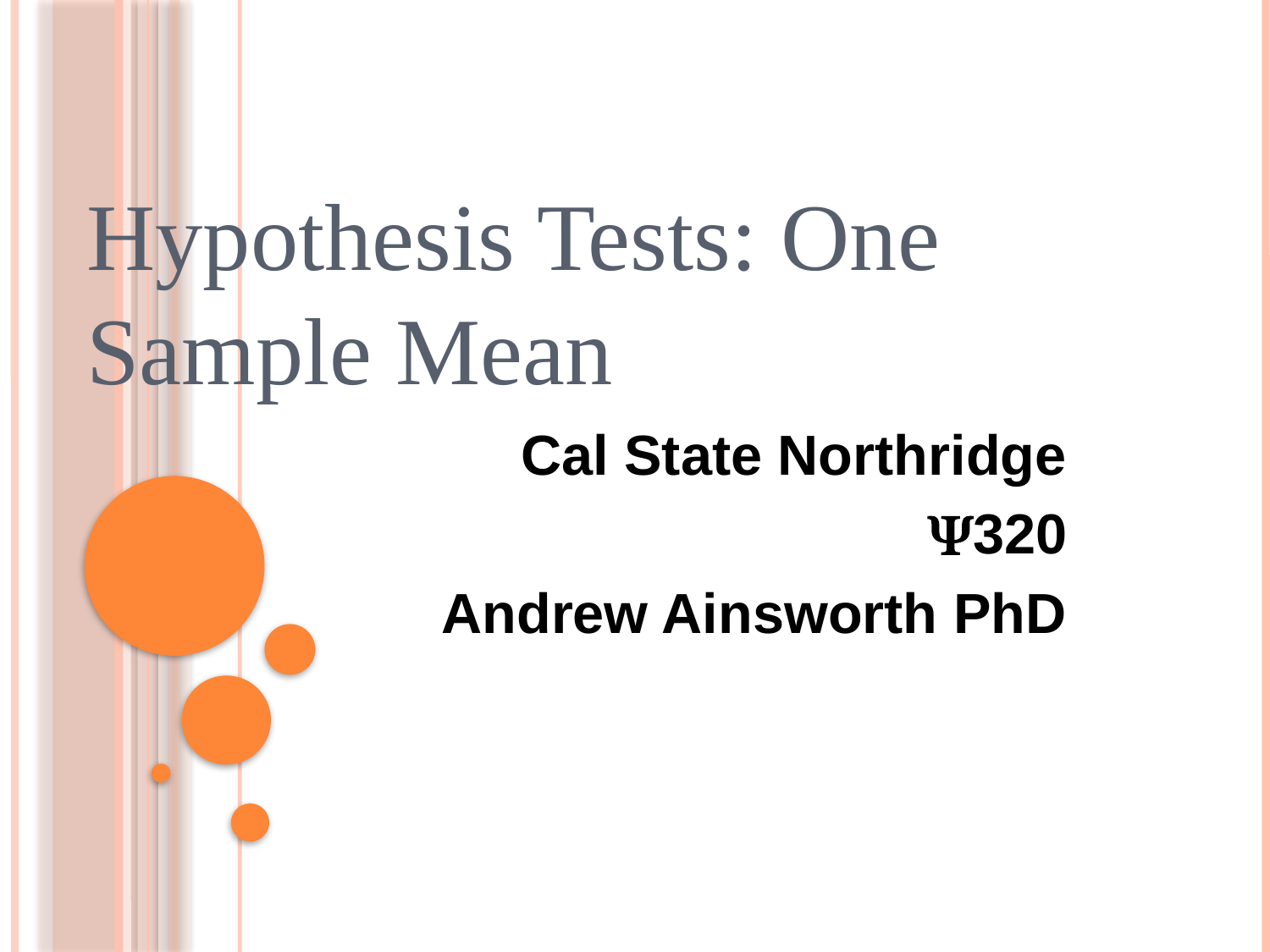

Hypothesis Tests: One Sample Mean
Cal State Northridge
Ψ320
Andrew Ainsworth PhD